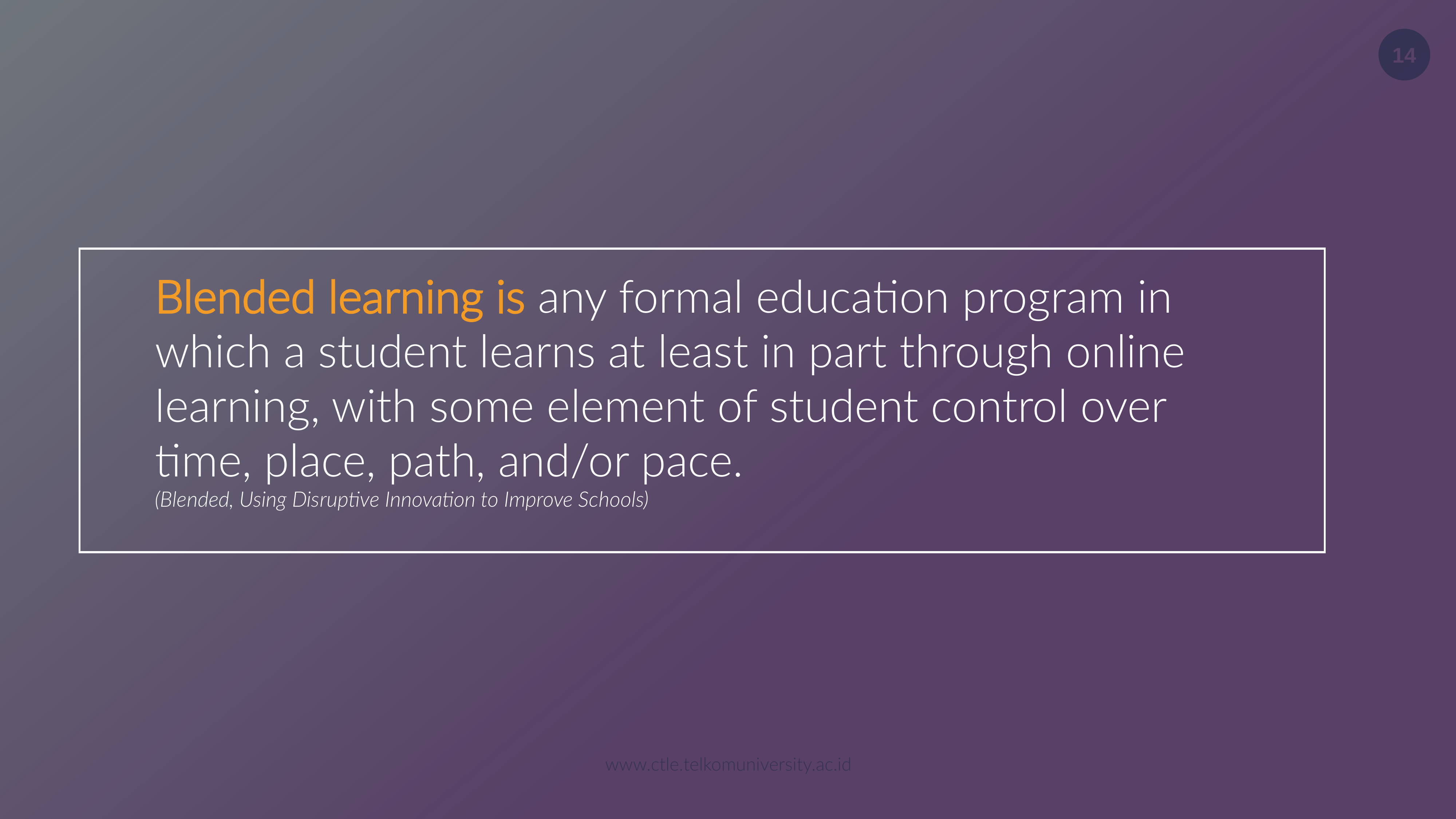

Blended learning is any formal education program in which a student learns at least in part through online learning, with some element of student control over time, place, path, and/or pace.
(Blended, Using Disruptive Innovation to Improve Schools)